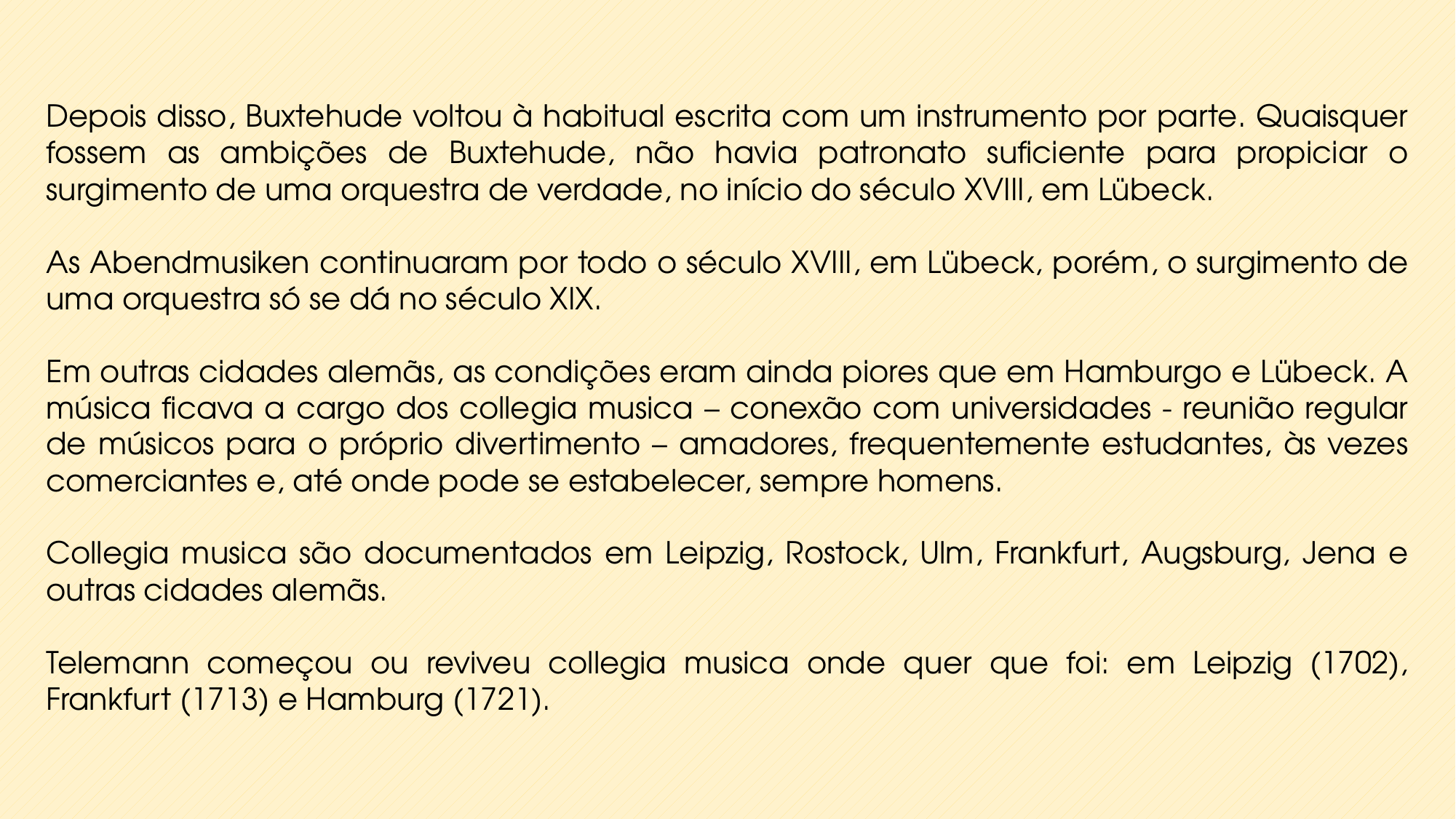

Depois disso, Buxtehude voltou à habitual escrita com um instrumento por parte. Quaisquer fossem as ambições de Buxtehude, não havia patronato suficiente para propiciar o surgimento de uma orquestra de verdade, no início do século XVIII, em Lübeck.

As Abendmusiken continuaram por todo o século XVIII, em Lübeck, porém, o surgimento de uma orquestra só se dá no século XIX.

Em outras cidades alemãs, as condições eram ainda piores que em Hamburgo e Lübeck. A música ficava a cargo dos collegia musica – conexão com universidades - reunião regular de músicos para o próprio divertimento – amadores, frequentemente estudantes, às vezes comerciantes e, até onde pode se estabelecer, sempre homens.

Collegia musica são documentados em Leipzig, Rostock, Ulm, Frankfurt, Augsburg, Jena e outras cidades alemãs.

Telemann começou ou reviveu collegia musica onde quer que foi: em Leipzig (1702), Frankfurt (1713) e Hamburg (1721).